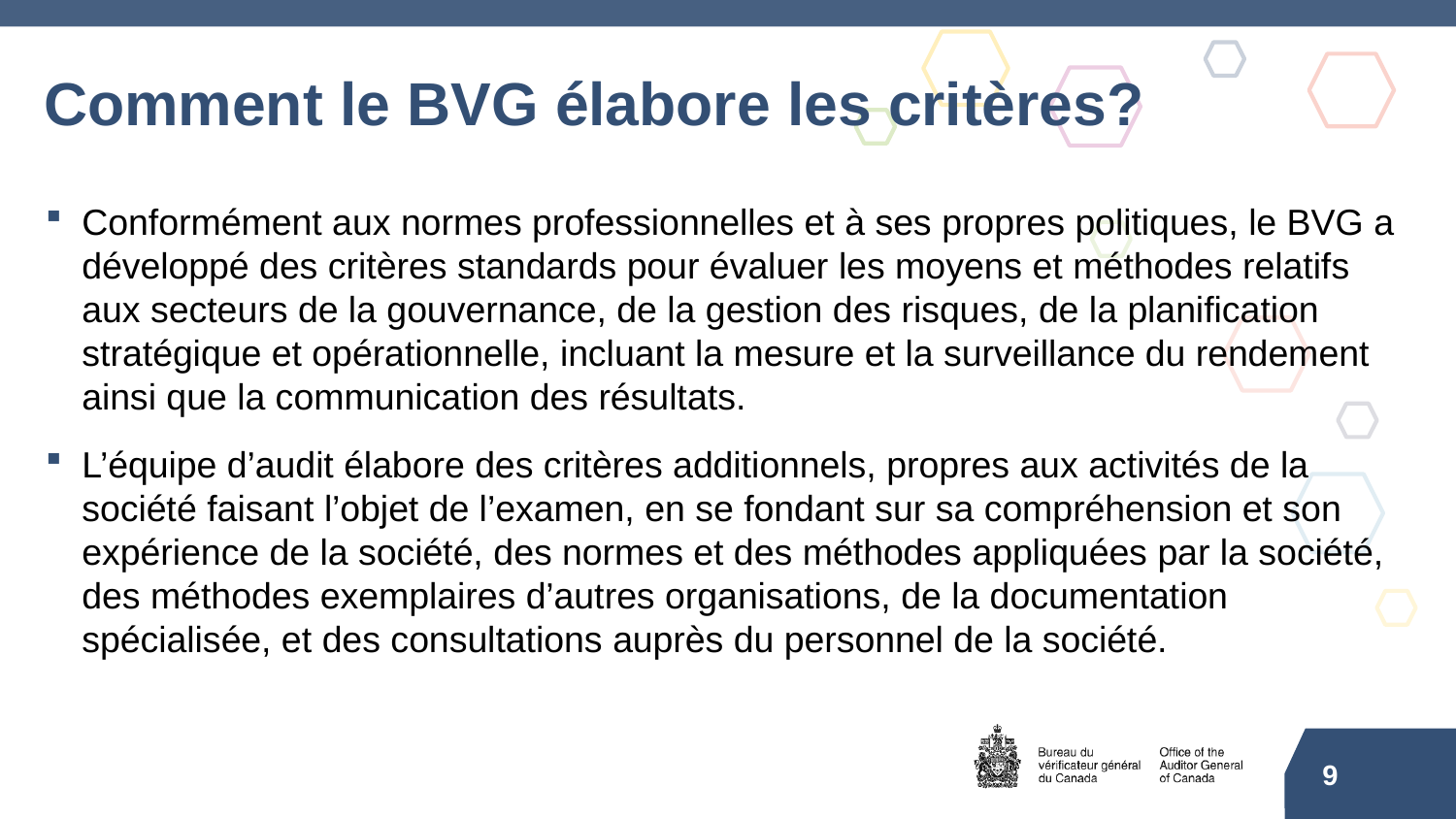

# Comment le BVG élabore les critères?
Conformément aux normes professionnelles et à ses propres politiques, le BVG a développé des critères standards pour évaluer les moyens et méthodes relatifs aux secteurs de la gouvernance, de la gestion des risques, de la planification stratégique et opérationnelle, incluant la mesure et la surveillance du rendement ainsi que la communication des résultats.
L’équipe d’audit élabore des critères additionnels, propres aux activités de la société faisant l’objet de l’examen, en se fondant sur sa compréhension et son expérience de la société, des normes et des méthodes appliquées par la société, des méthodes exemplaires d’autres organisations, de la documentation spécialisée, et des consultations auprès du personnel de la société.